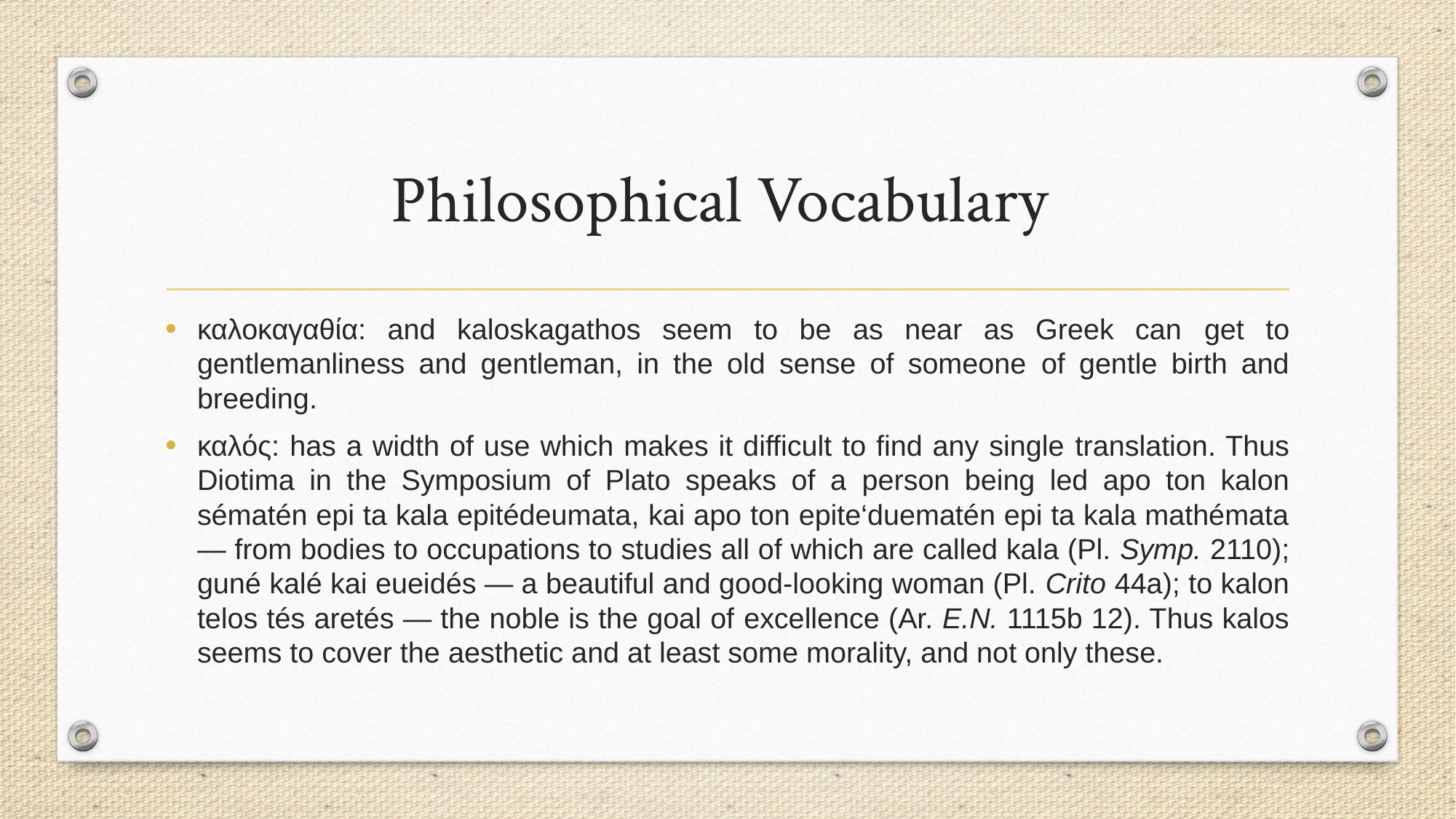

# Philosophical Vocabulary
καλοκαγαθία: and kaloskagathos seem to be as near as Greek can get to gentlemanliness and gentleman, in the old sense of someone of gentle birth and breeding.
καλός: has a width of use which makes it difficult to find any single translation. Thus Diotima in the Symposium of Plato speaks of a person being led apo ton kalon sématén epi ta kala epitédeumata, kai apo ton epite‘duematén epi ta kala mathémata — from bodies to occupations to studies all of which are called kala (Pl. Symp. 2110); guné kalé kai eueidés — a beautiful and good-looking woman (Pl. Crito 44a); to kalon telos tés aretés — the noble is the goal of excellence (Ar. E.N. 1115b 12). Thus kalos seems to cover the aesthetic and at least some morality, and not only these.